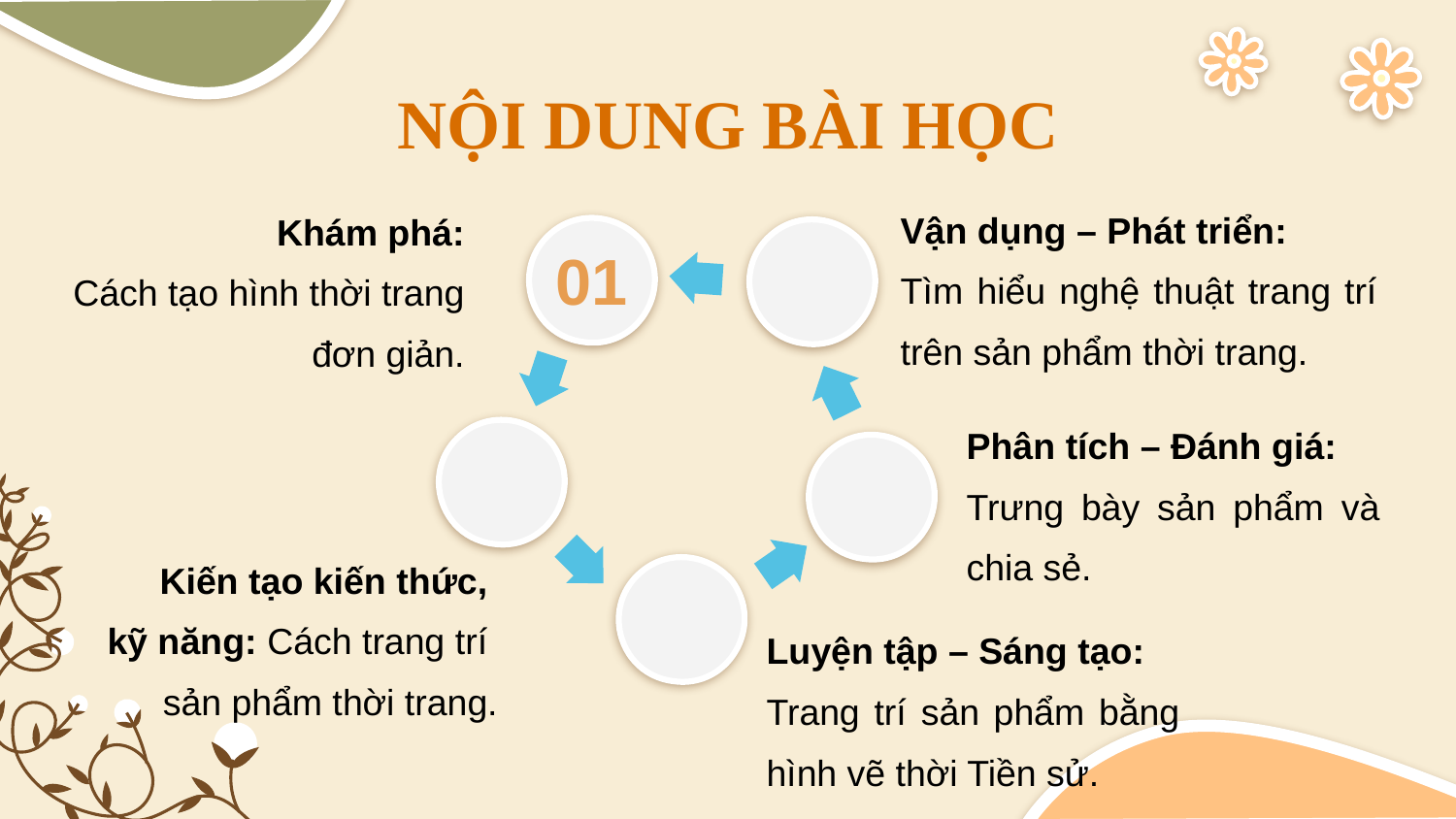

# NỘI DUNG BÀI HỌC
Vận dụng – Phát triển:
Tìm hiểu nghệ thuật trang trí trên sản phẩm thời trang.
Khám phá:
Cách tạo hình thời trang đơn giản.

01
05

Phân tích – Đánh giá:
Trưng bày sản phẩm và chia sẻ.

02
04
Kiến tạo kiến thức,
kỹ năng: Cách trang trí
sản phẩm thời trang.

03
Luyện tập – Sáng tạo:
Trang trí sản phẩm bằng hình vẽ thời Tiền sử.